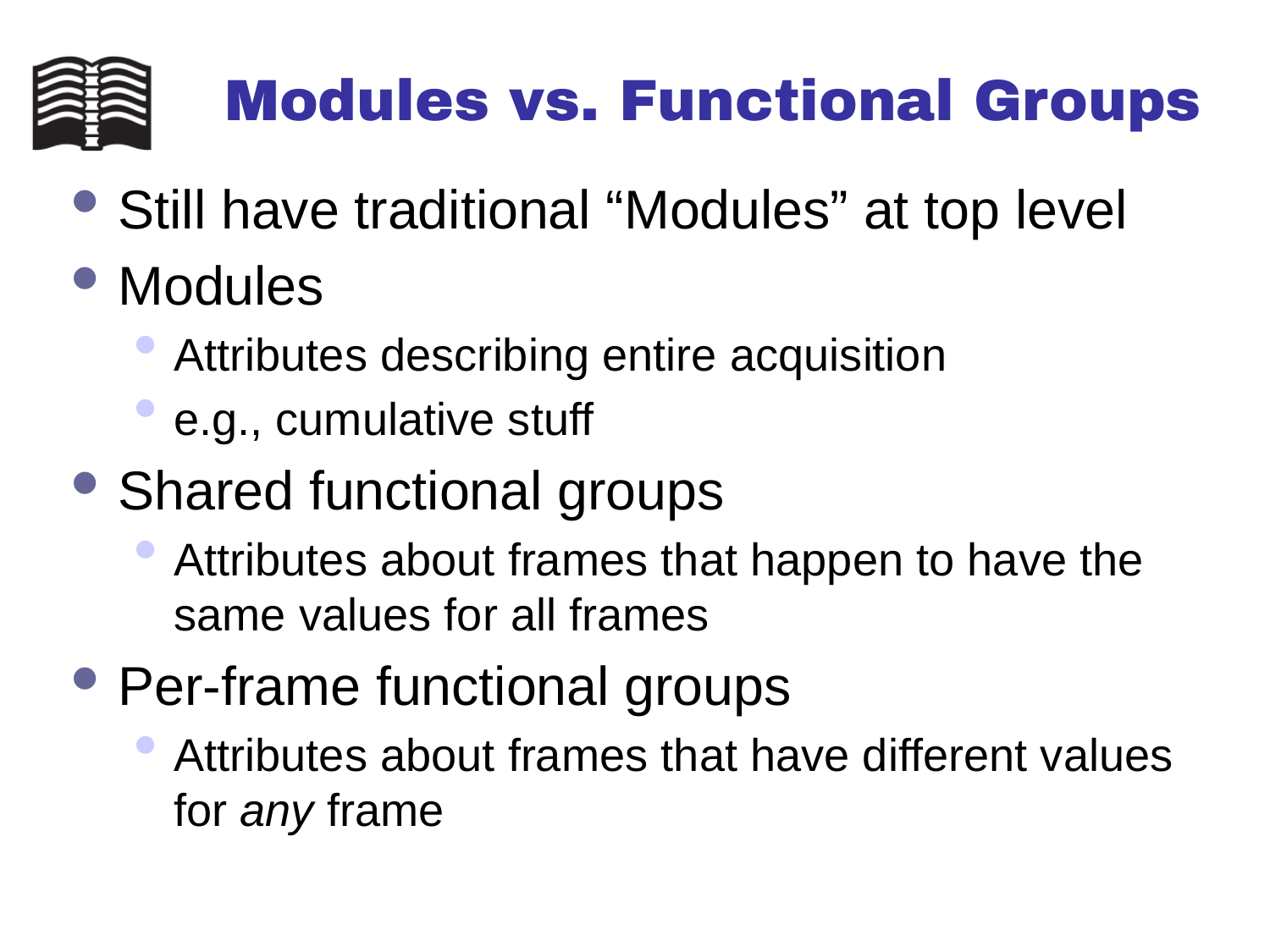

# Modules vs. Functional Groups
Still have traditional “Modules” at top level
Modules
Attributes describing entire acquisition
e.g., cumulative stuff
Shared functional groups
Attributes about frames that happen to have the same values for all frames
Per-frame functional groups
Attributes about frames that have different values for any frame